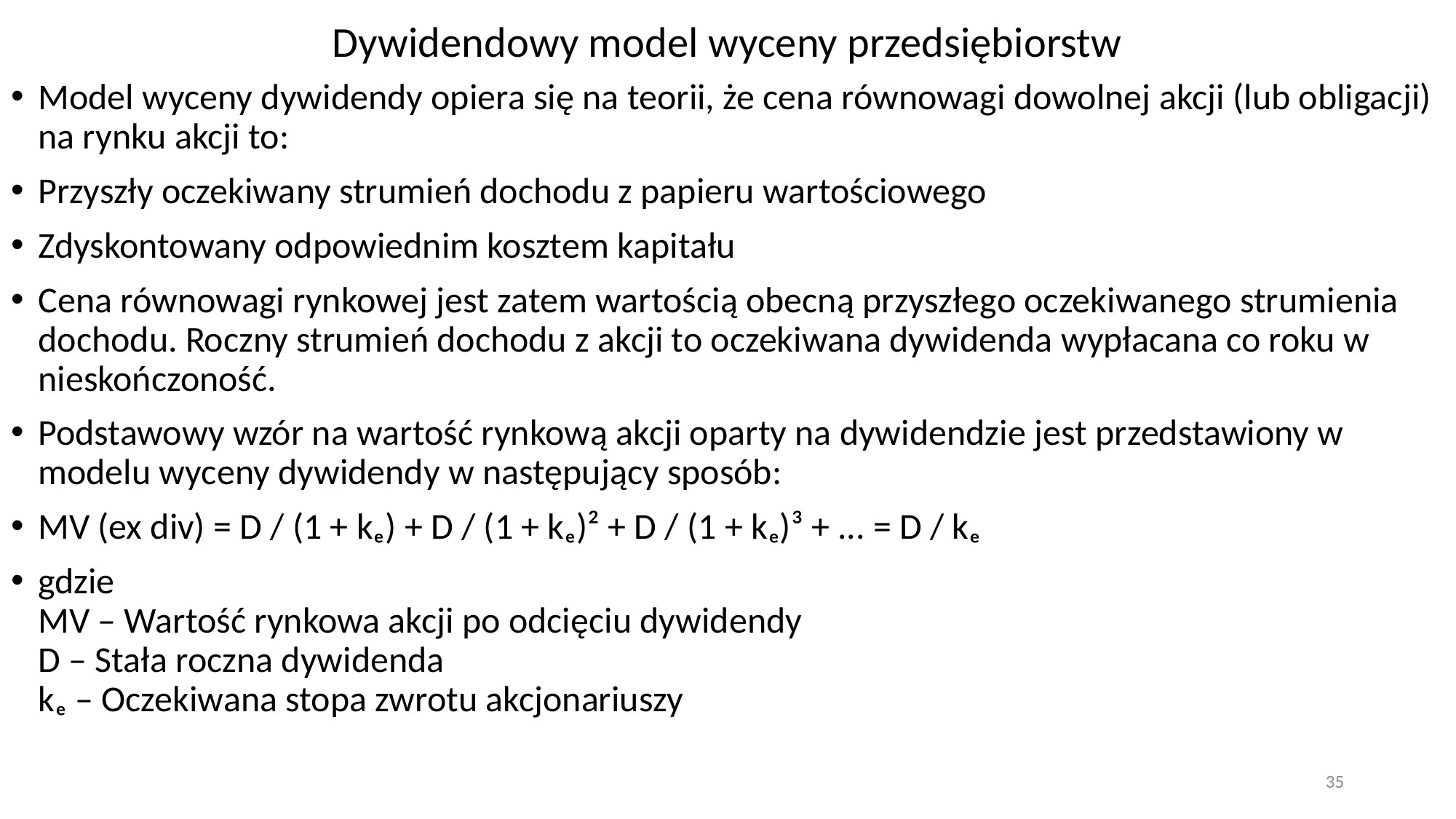

# Dywidendowy model wyceny przedsiębiorstw
Model wyceny dywidendy opiera się na teorii, że cena równowagi dowolnej akcji (lub obligacji) na rynku akcji to:
Przyszły oczekiwany strumień dochodu z papieru wartościowego
Zdyskontowany odpowiednim kosztem kapitału
Cena równowagi rynkowej jest zatem wartością obecną przyszłego oczekiwanego strumienia dochodu. Roczny strumień dochodu z akcji to oczekiwana dywidenda wypłacana co roku w nieskończoność.
Podstawowy wzór na wartość rynkową akcji oparty na dywidendzie jest przedstawiony w modelu wyceny dywidendy w następujący sposób:
MV (ex div) = D / (1 + kₑ) + D / (1 + kₑ)² + D / (1 + kₑ)³ + ... = D / kₑ
gdzie
MV – Wartość rynkowa akcji po odcięciu dywidendy
D – Stała roczna dywidenda
kₑ – Oczekiwana stopa zwrotu akcjonariuszy

35